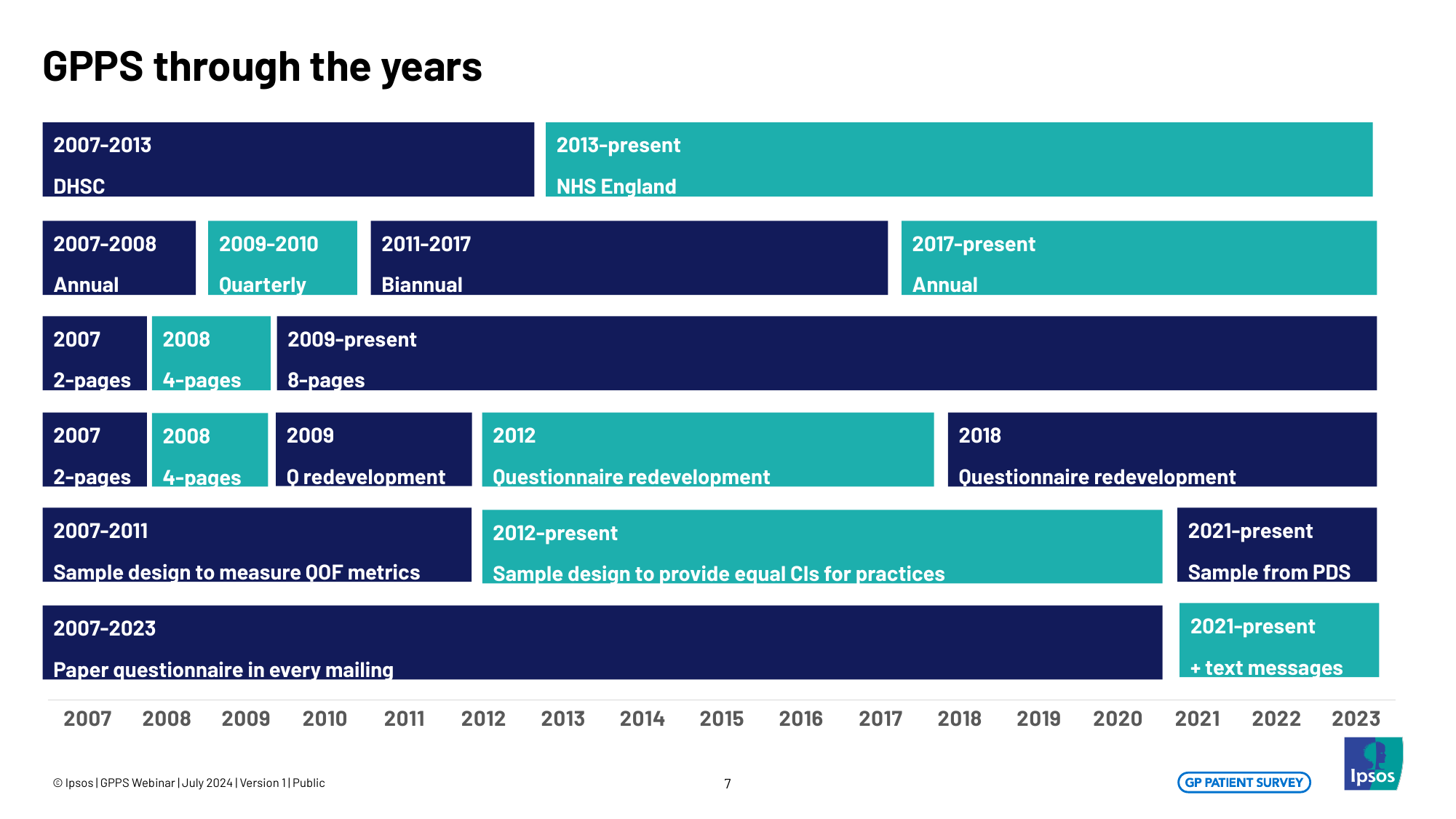

# GPPS through the years
2007-2013
DHSC
2013-present
NHS England
2007-2008
Annual
2009-2010
Quarterly
2011-2017
Biannual
2017-present
Annual

### Chart

| Category | Column3 |
|---|---|
| 2007 | None |
| 2008 | None |
| 2009 | None |
| 2010 | None |
| 2011 | None |
| 2012 | None |
| 2013 | None |
| 2014 | None |
| 2015 | None |
| 2016 | None |
| 2017 | None |
| 2018 | None |
| 2019 | None |
| 2020 | None |
| 2021 | None |
| 2022 | None |
| 2023 | None |
2007
2-pages
2008
4-pages
2009-present
8-pages
2009
Q redevelopment
2007
2-pages
2012
Questionnaire redevelopment
2018
Questionnaire redevelopment
2008
4-pages
2007-2011
Sample design to measure QOF metrics
2021-present
Sample from PDS
2012-present
Sample design to provide equal CIs for practices
2021-present
+ text messages
2007-2023
Paper questionnaire in every mailing